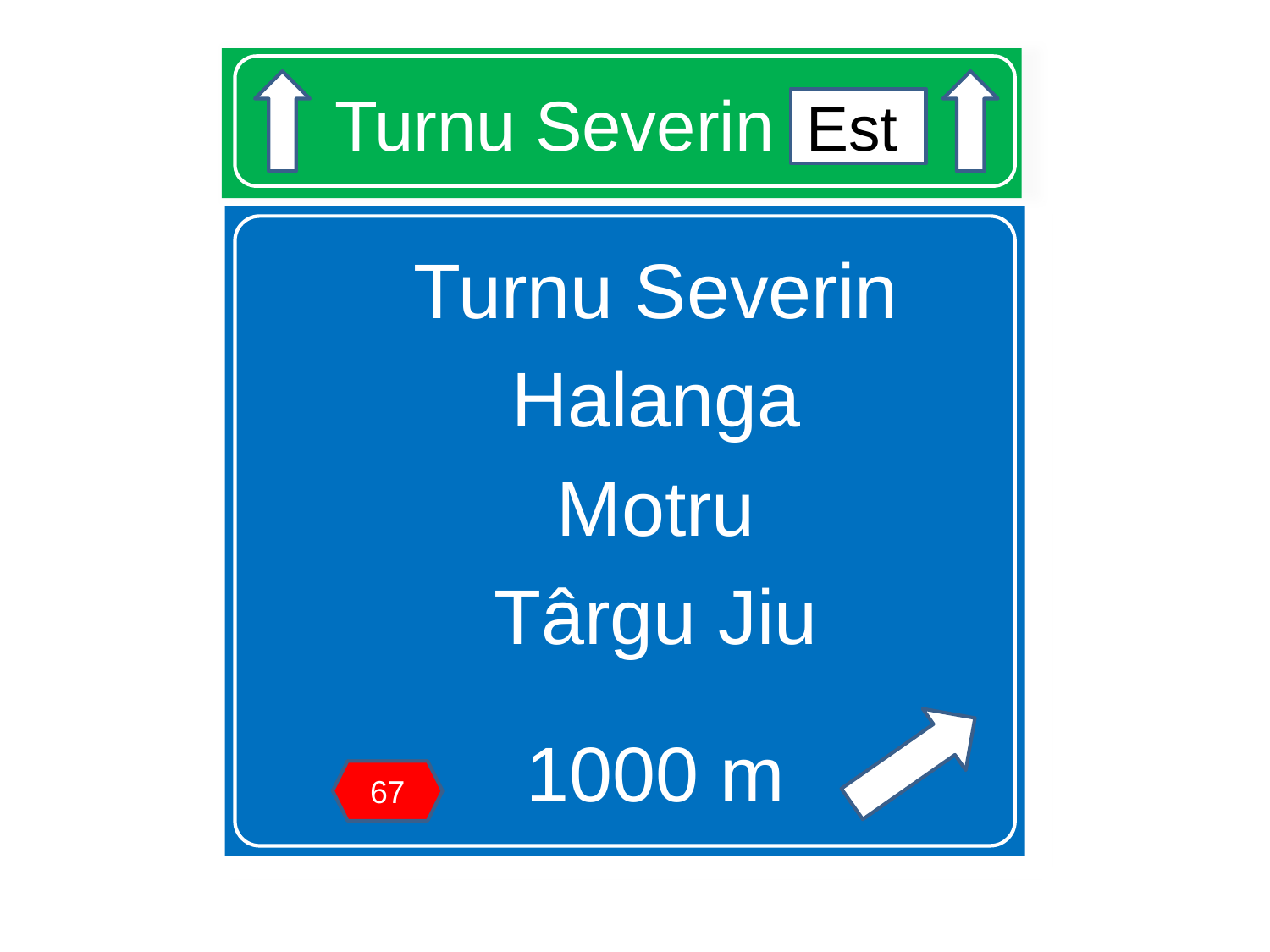

# Turnu Severin Est

Est

Turnu Severin
Halanga
Motru
Târgu Jiu

1000 m

67